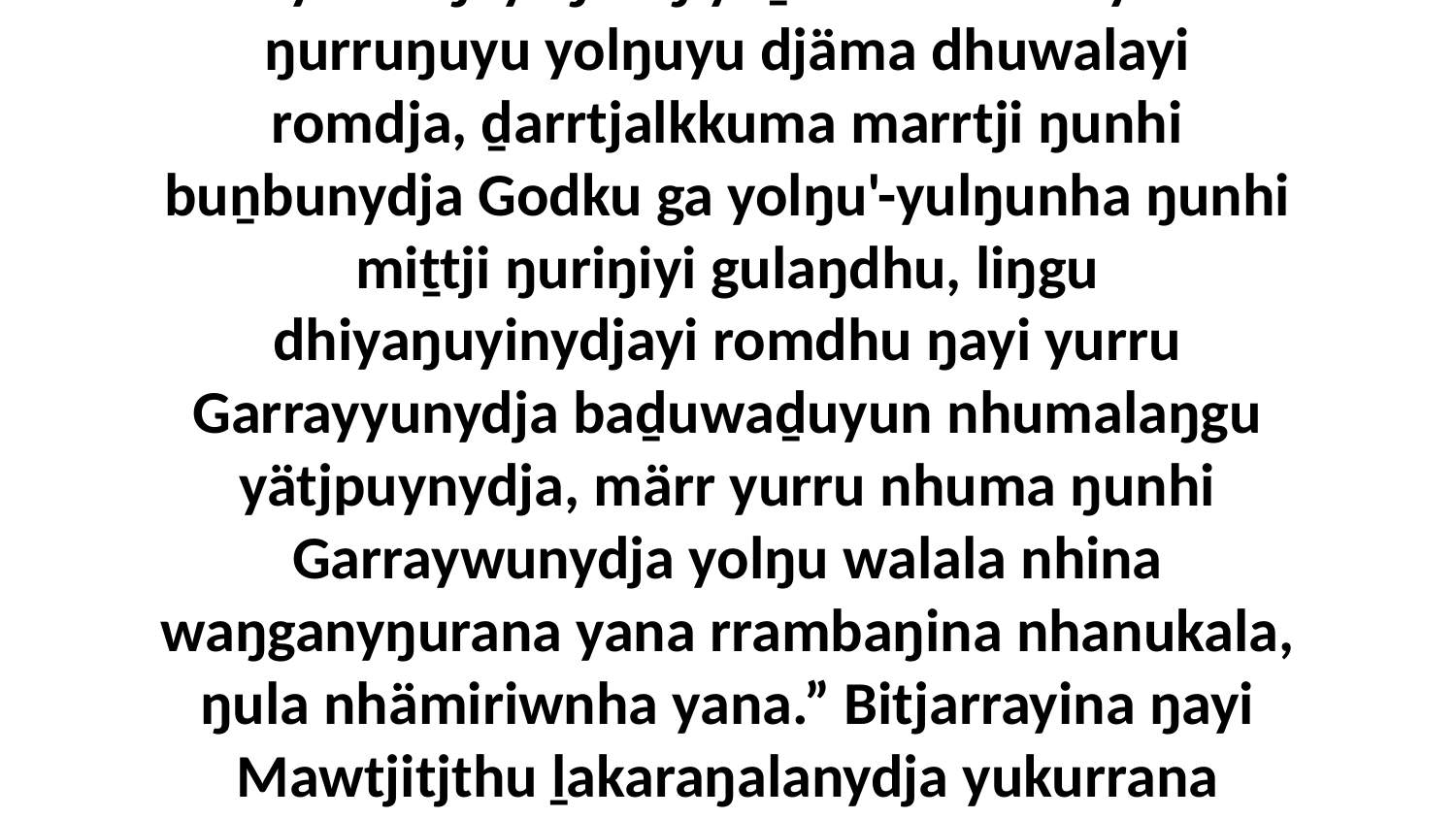

34 “Yo, dhuwalayinydjayi rom yurru yukurra dhärrana yana gupaḏalnha-wala. Waŋga'-waŋganymirri yana dhuŋgarra-watjthirri yurru ŋayi ŋuriŋiyi ḏalkarra'mirriyu ŋurruŋuyu yolŋuyu djäma dhuwalayi romdja, ḏarrtjalkkuma marrtji ŋunhi buṉbunydja Godku ga yolŋu'-yulŋunha ŋunhi miṯtji ŋuriŋiyi gulaŋdhu, liŋgu dhiyaŋuyinydjayi romdhu ŋayi yurru Garrayyunydja baḏuwaḏuyun nhumalaŋgu yätjpuynydja, märr yurru nhuma ŋunhi Garraywunydja yolŋu walala nhina waŋganyŋurana yana rrambaŋina nhanukala, ŋula nhämiriwnha yana.” Bitjarrayina ŋayi Mawtjitjthu ḻakaraŋalanydja yukurrana yolŋu'-yulŋuwu, ga yuwalknha yana walala djäma romdja ŋunhi bitjarrayi dhuŋgarra-ŋupanana ŋuli yana, ŋunhi ŋayi Garrayyu wekaŋala rom Mawtjitjkala.